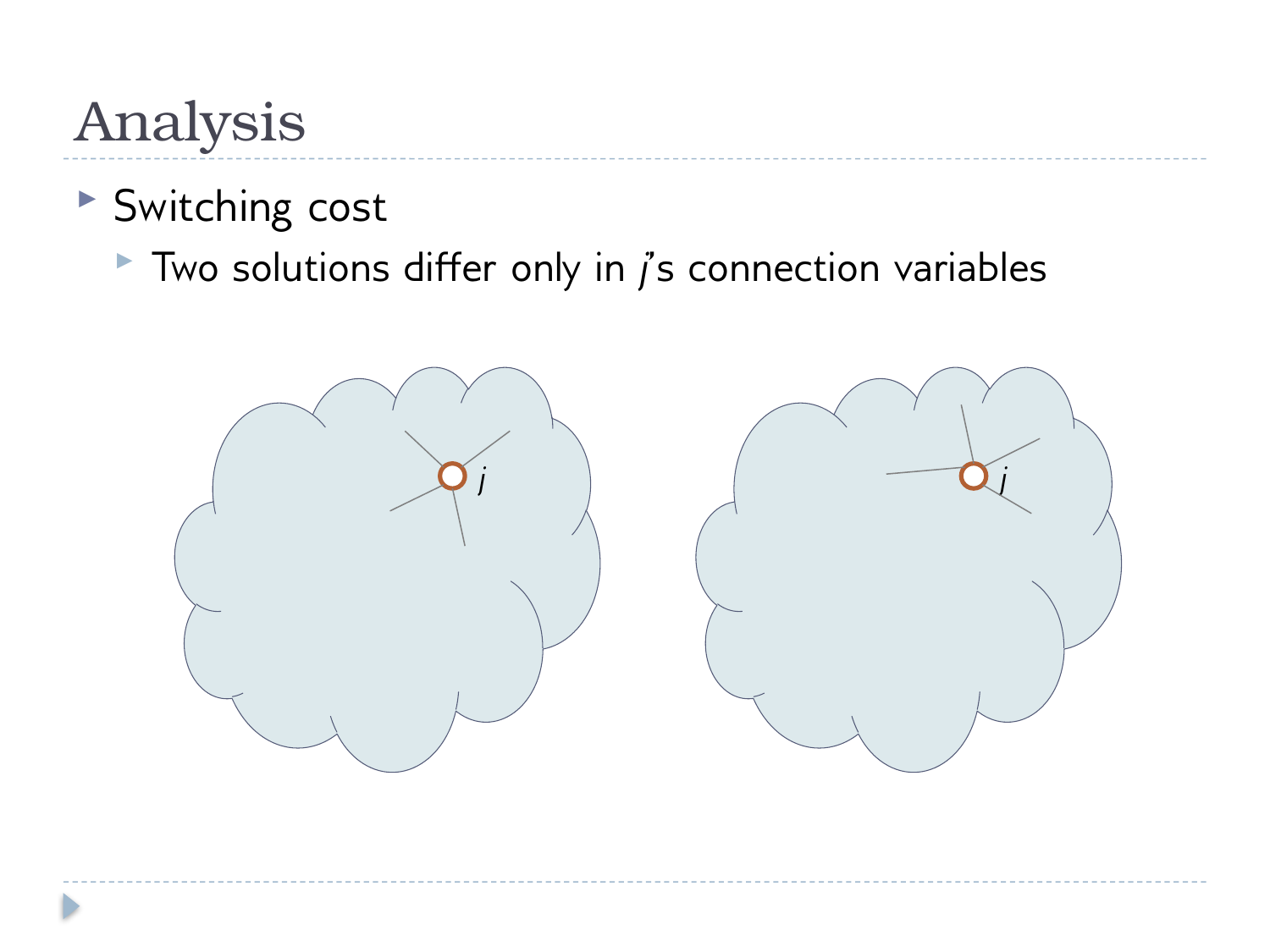

# Analysis
Switching cost
Two solutions differ only in j’s connection variables

j
j